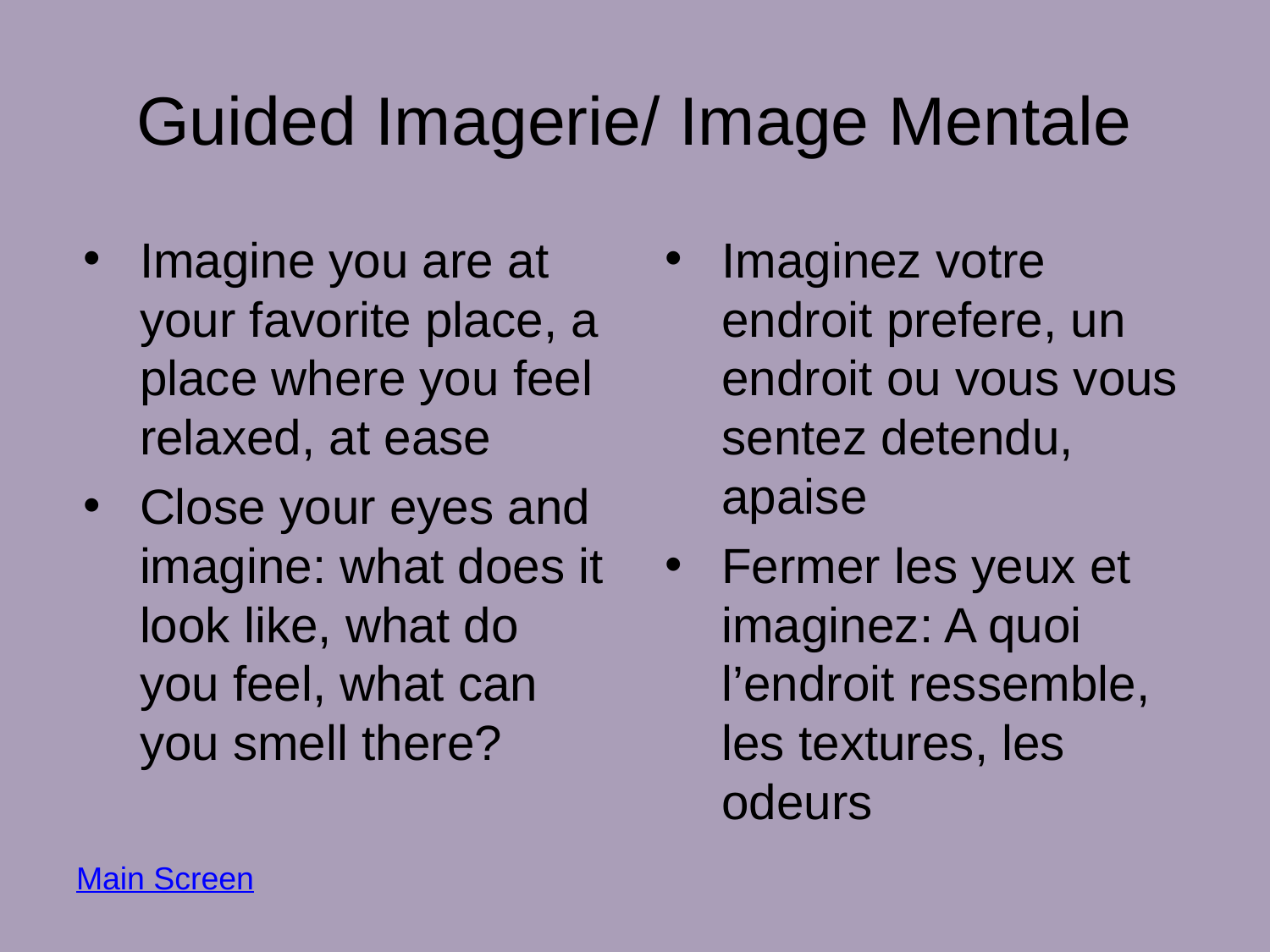

# Guided Imagerie/ Image Mentale
Imagine you are at your favorite place, a place where you feel relaxed, at ease
Close your eyes and imagine: what does it look like, what do you feel, what can you smell there?
Imaginez votre endroit prefere, un endroit ou vous vous sentez detendu, apaise
Fermer les yeux et imaginez: A quoi l’endroit ressemble, les textures, les odeurs
Main Screen